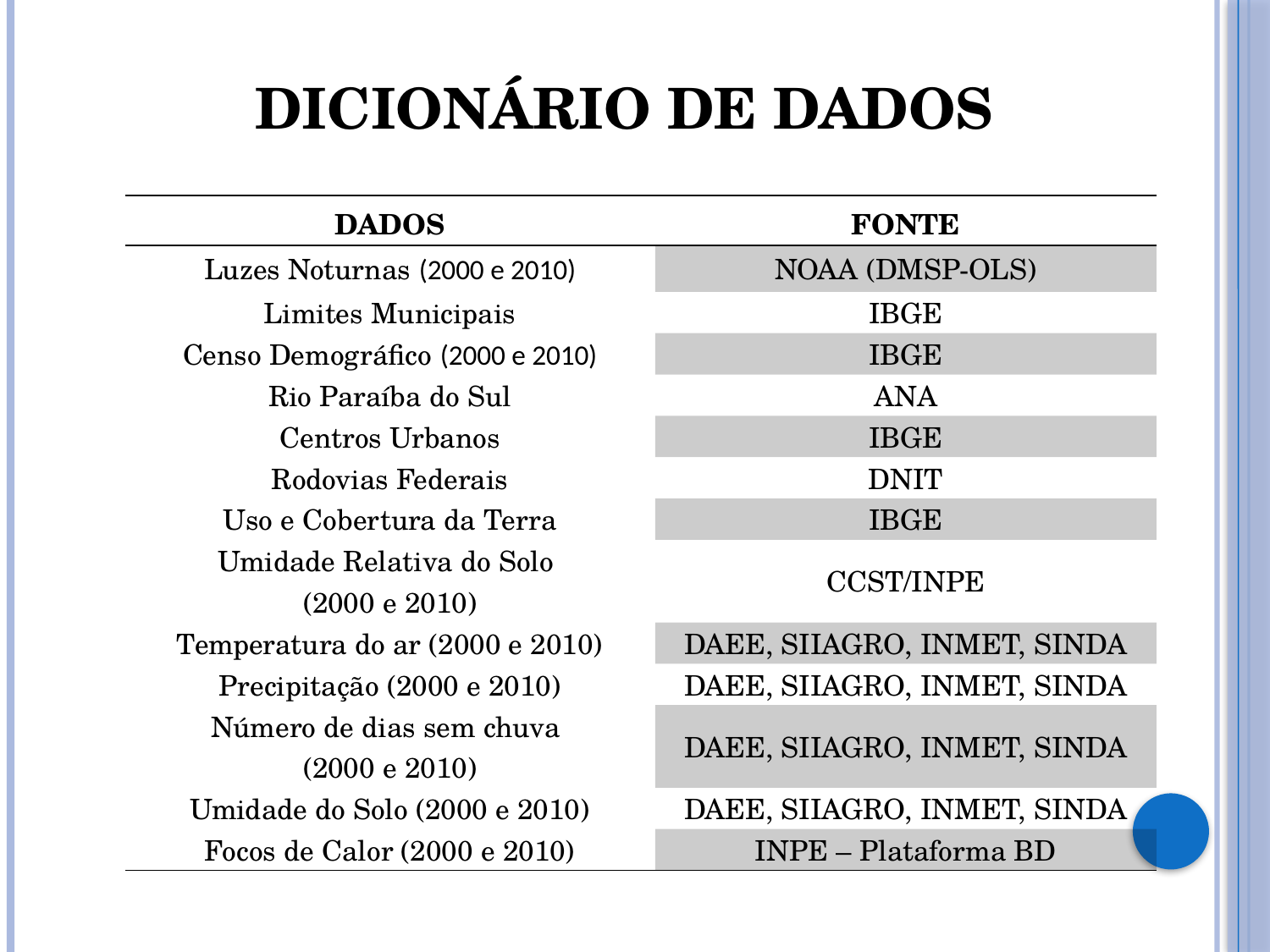

Dicionário de dados

| DADOS | FONTE |
| --- | --- |
| Luzes Noturnas (2000 e 2010) | NOAA (DMSP-OLS) |
| Limites Municipais | IBGE |
| Censo Demográfico (2000 e 2010) | IBGE |
| Rio Paraíba do Sul | ANA |
| Centros Urbanos | IBGE |
| Rodovias Federais | DNIT |
| Uso e Cobertura da Terra | IBGE |
| Umidade Relativa do Solo (2000 e 2010) | CCST/INPE |
| Temperatura do ar (2000 e 2010) | DAEE, SIIAGRO, INMET, SINDA |
| Precipitação (2000 e 2010) | DAEE, SIIAGRO, INMET, SINDA |
| Número de dias sem chuva (2000 e 2010) | DAEE, SIIAGRO, INMET, SINDA |
| Umidade do Solo (2000 e 2010) | DAEE, SIIAGRO, INMET, SINDA |
| Focos de Calor (2000 e 2010) | INPE – Plataforma BD |